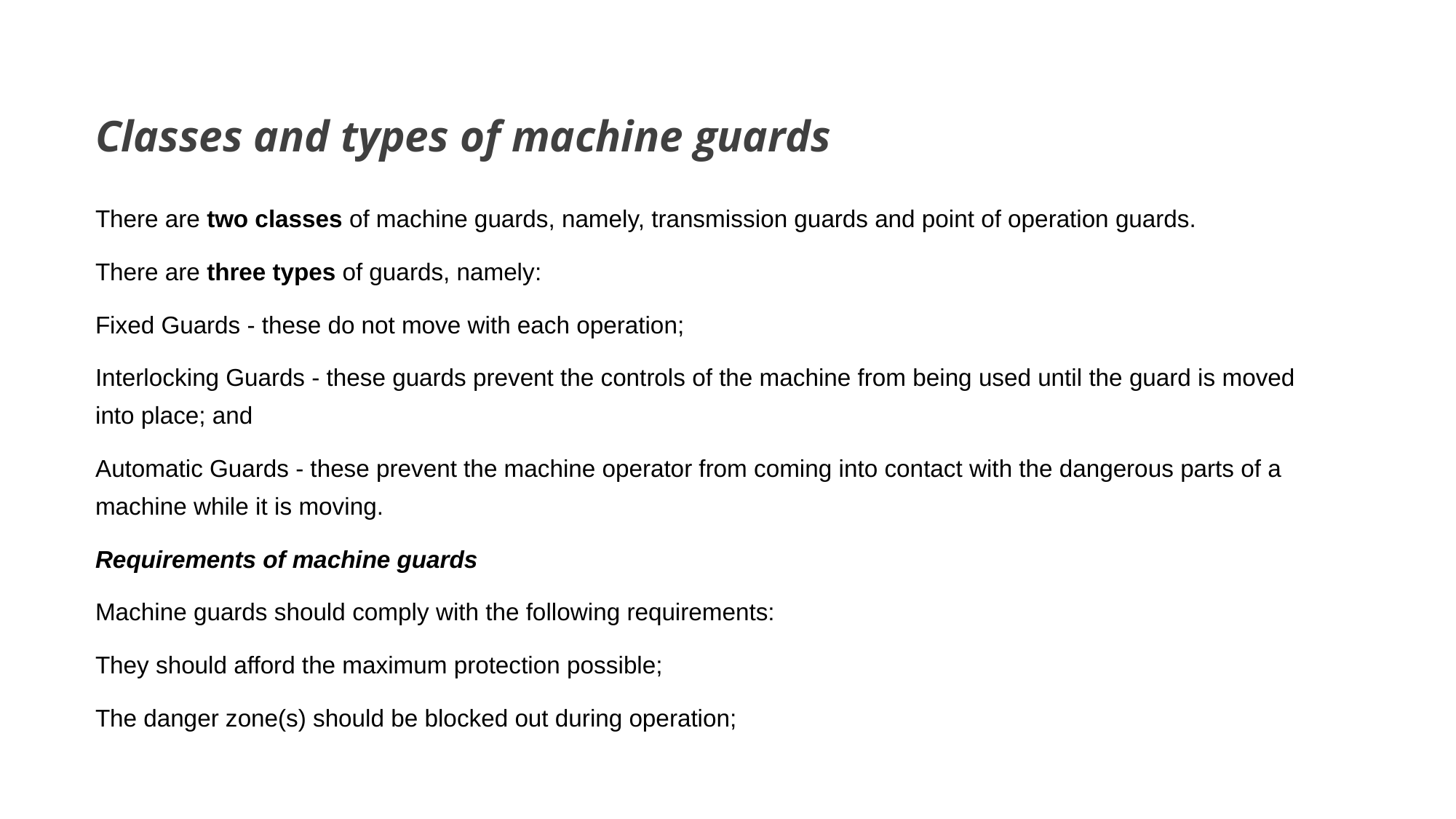

# Classes and types of machine guards
There are two classes of machine guards, namely, transmission guards and point of operation guards.
There are three types of guards, namely:
Fixed Guards ‑ these do not move with each operation;
Interlocking Guards ‑ these guards prevent the controls of the machine from being used until the guard is moved into place; and
Automatic Guards ‑ these prevent the machine operator from coming into contact with the dangerous parts of a machine while it is moving.
Requirements of machine guards
Machine guards should comply with the following requirements:
They should afford the maximum protection possible;
The danger zone(s) should be blocked out during operation;